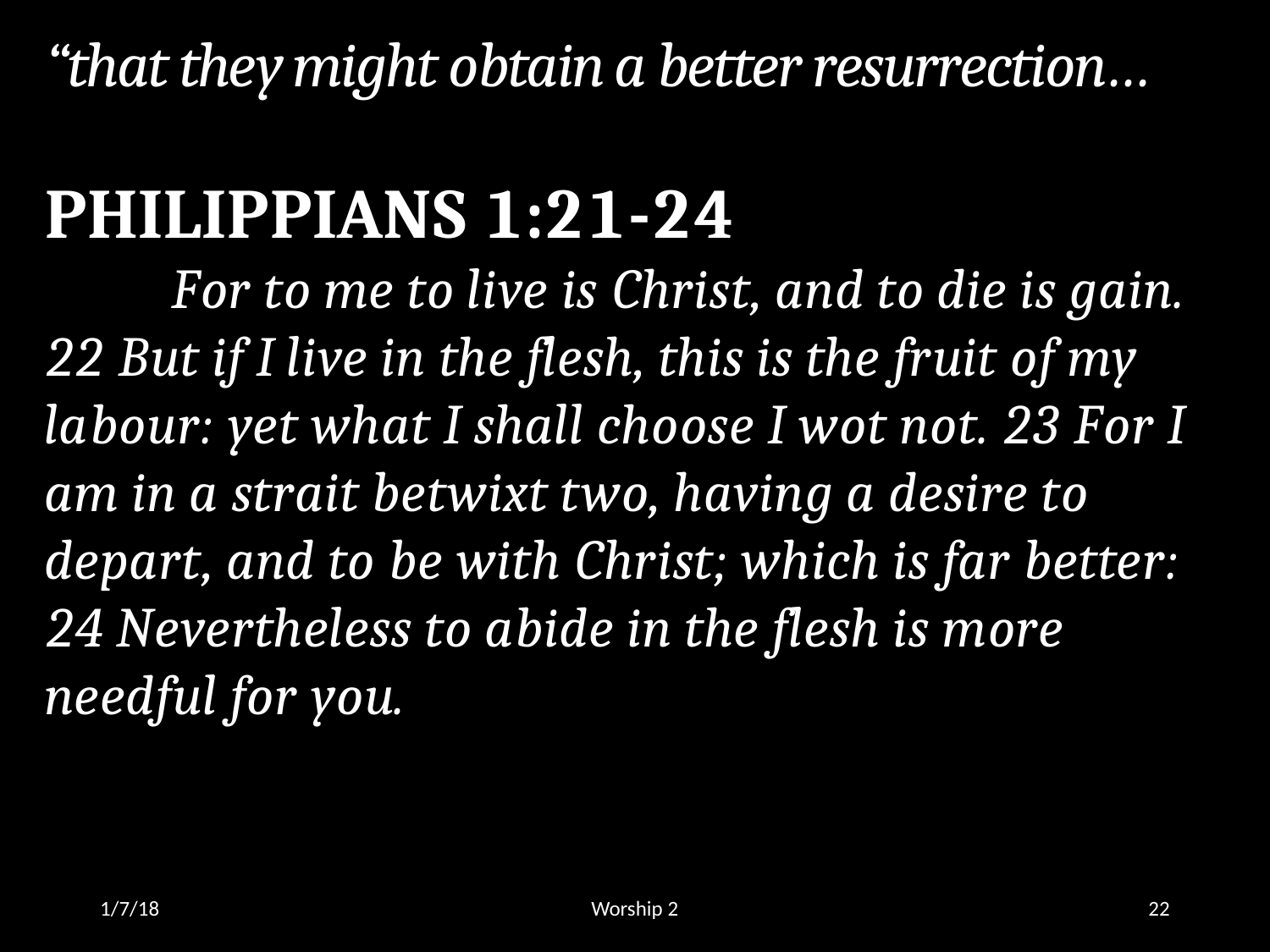

“that they might obtain a better resurrection…

PHILIPPIANS 1:21-24
	For to me to live is Christ, and to die is gain. 22 But if I live in the flesh, this is the fruit of my labour: yet what I shall choose I wot not. 23 For I am in a strait betwixt two, having a desire to depart, and to be with Christ; which is far better: 24 Nevertheless to abide in the flesh is more needful for you.

1/7/18
Worship 2
22